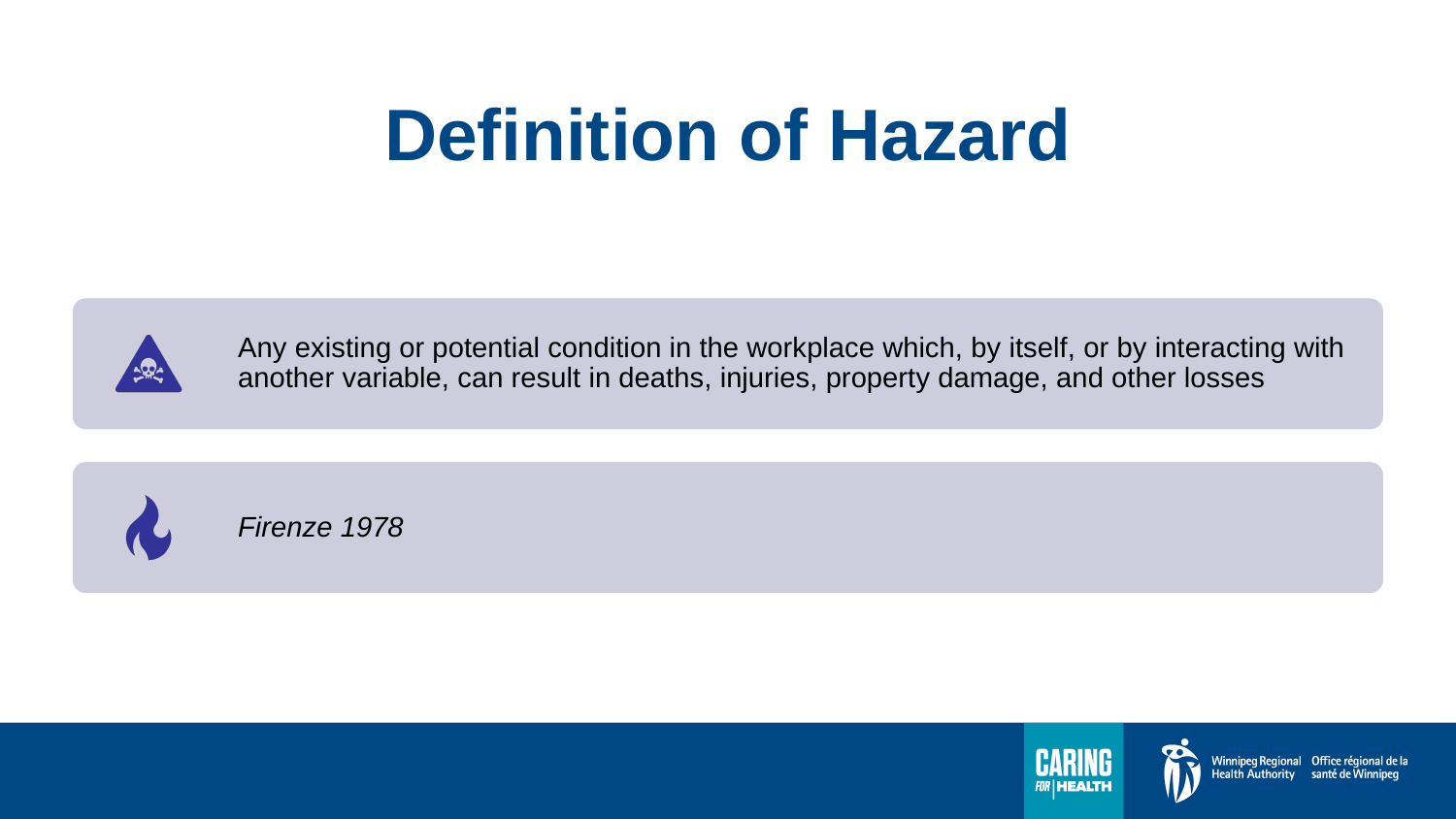

# Definition of Hazard
Any existing or potential condition in the workplace which, by itself, or by interacting with another variable, can result in deaths, injuries, property damage, and other losses
Firenze 1978